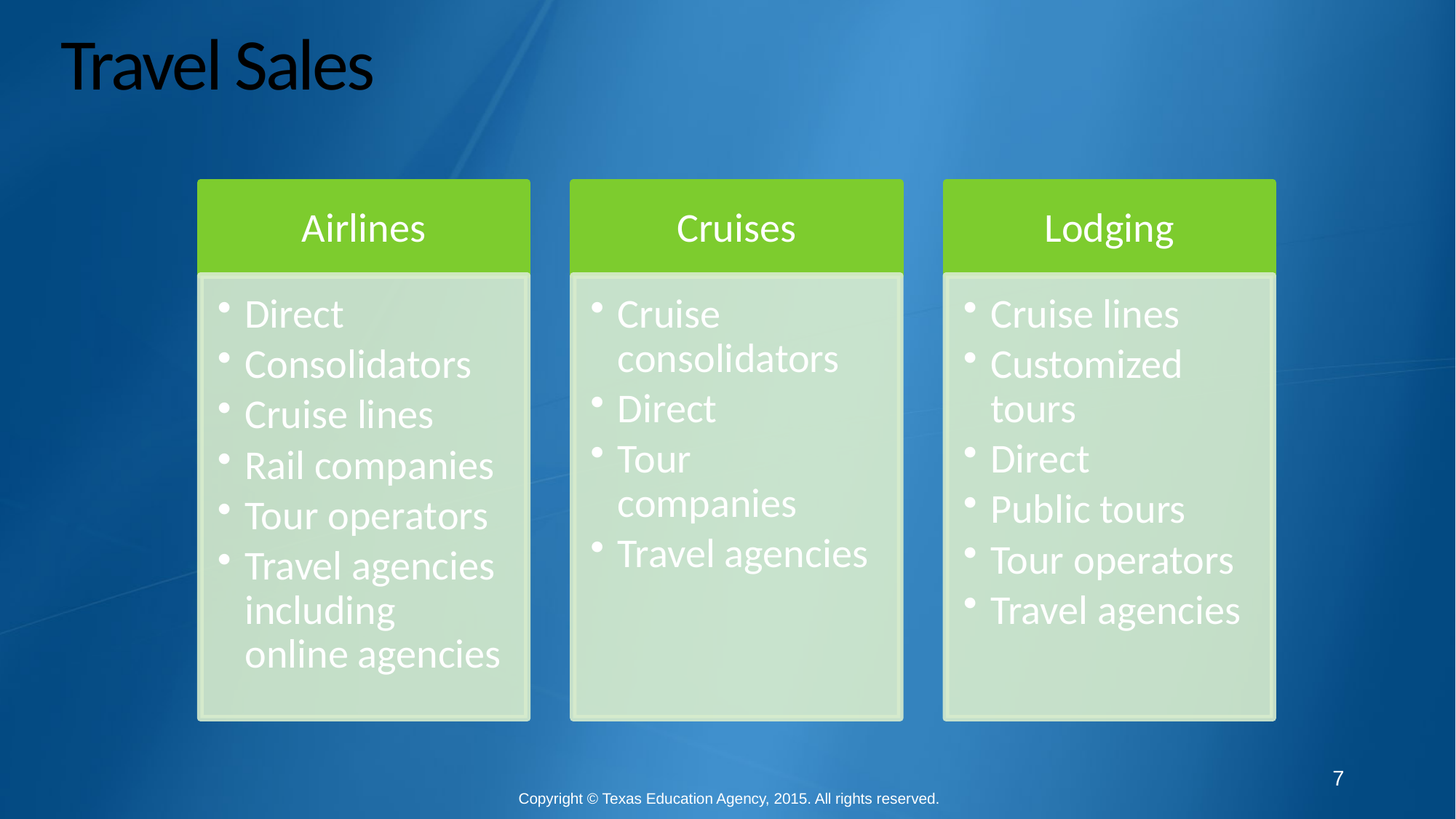

# Travel Sales
Airlines
Direct
Consolidators
Cruise lines
Rail companies
Tour operators
Travel agencies including online agencies
Cruises
Cruise consolidators
Direct
Tour companies
Travel agencies
Lodging
Cruise lines
Customized tours
Direct
Public tours
Tour operators
Travel agencies
7
Copyright © Texas Education Agency, 2015. All rights reserved.